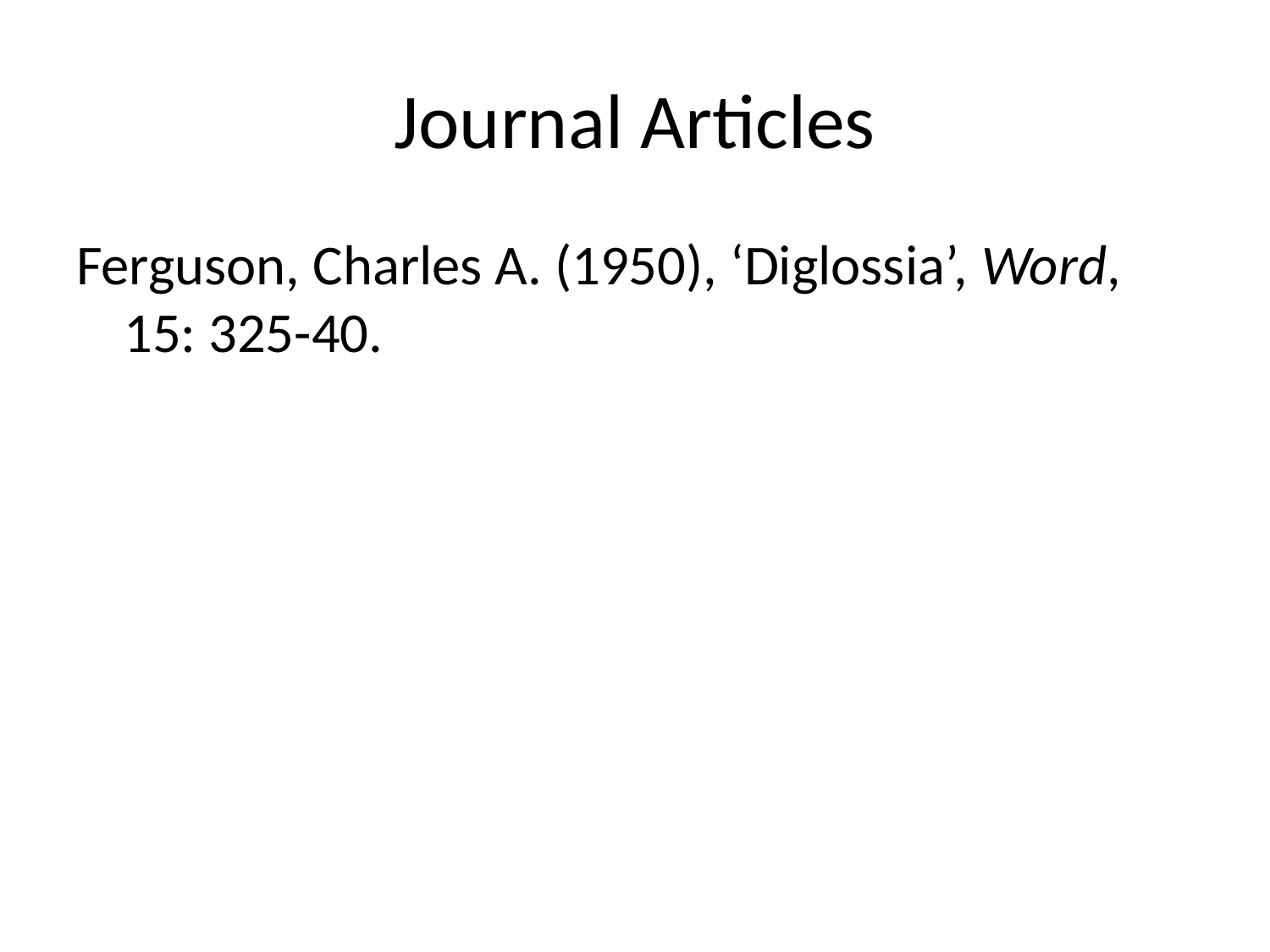

# Journal Articles
Ferguson, Charles A. (1950), ‘Diglossia’, Word, 15: 325-40.